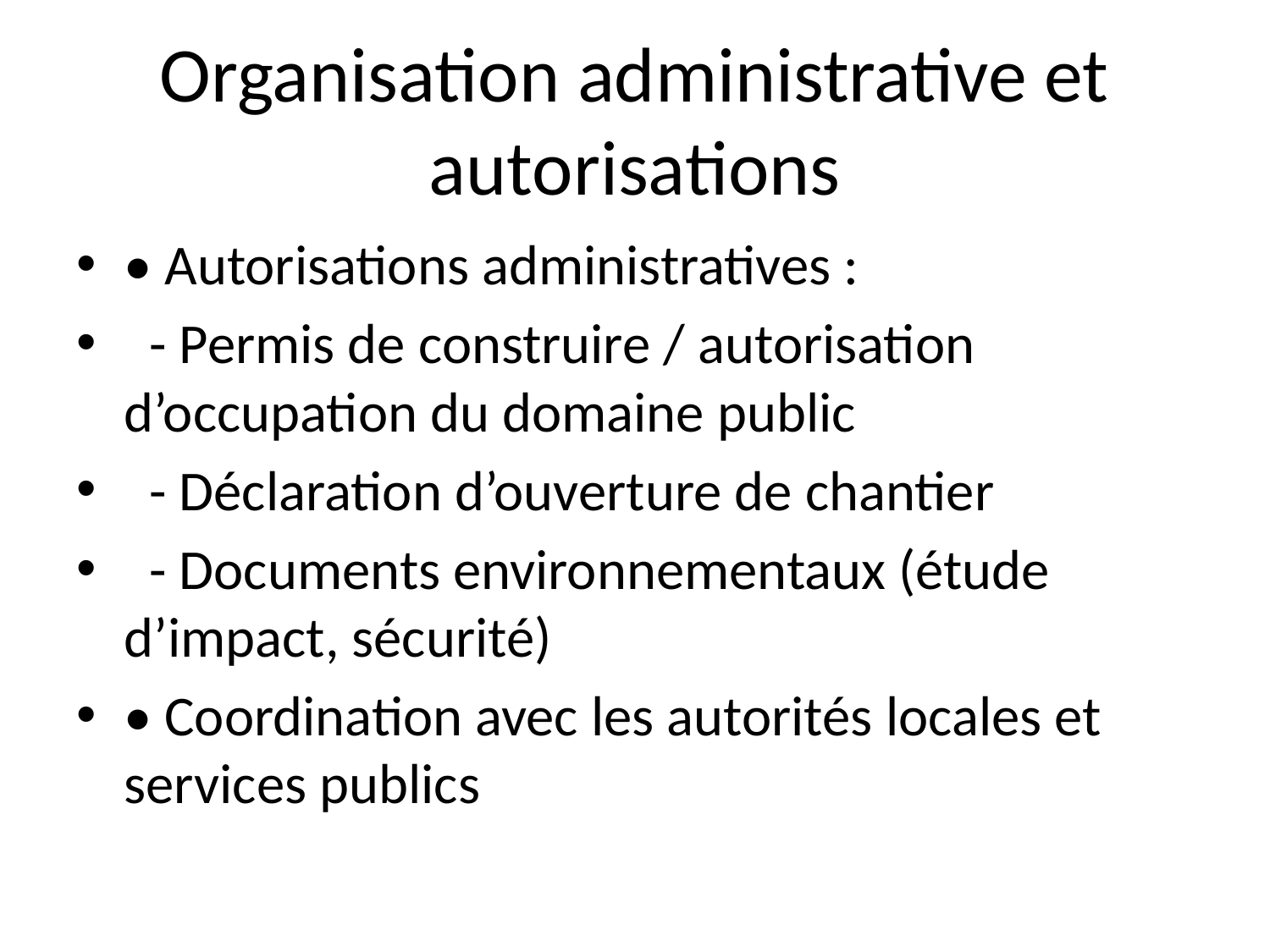

# Organisation administrative et autorisations
• Autorisations administratives :
  - Permis de construire / autorisation d’occupation du domaine public
  - Déclaration d’ouverture de chantier
  - Documents environnementaux (étude d’impact, sécurité)
• Coordination avec les autorités locales et services publics